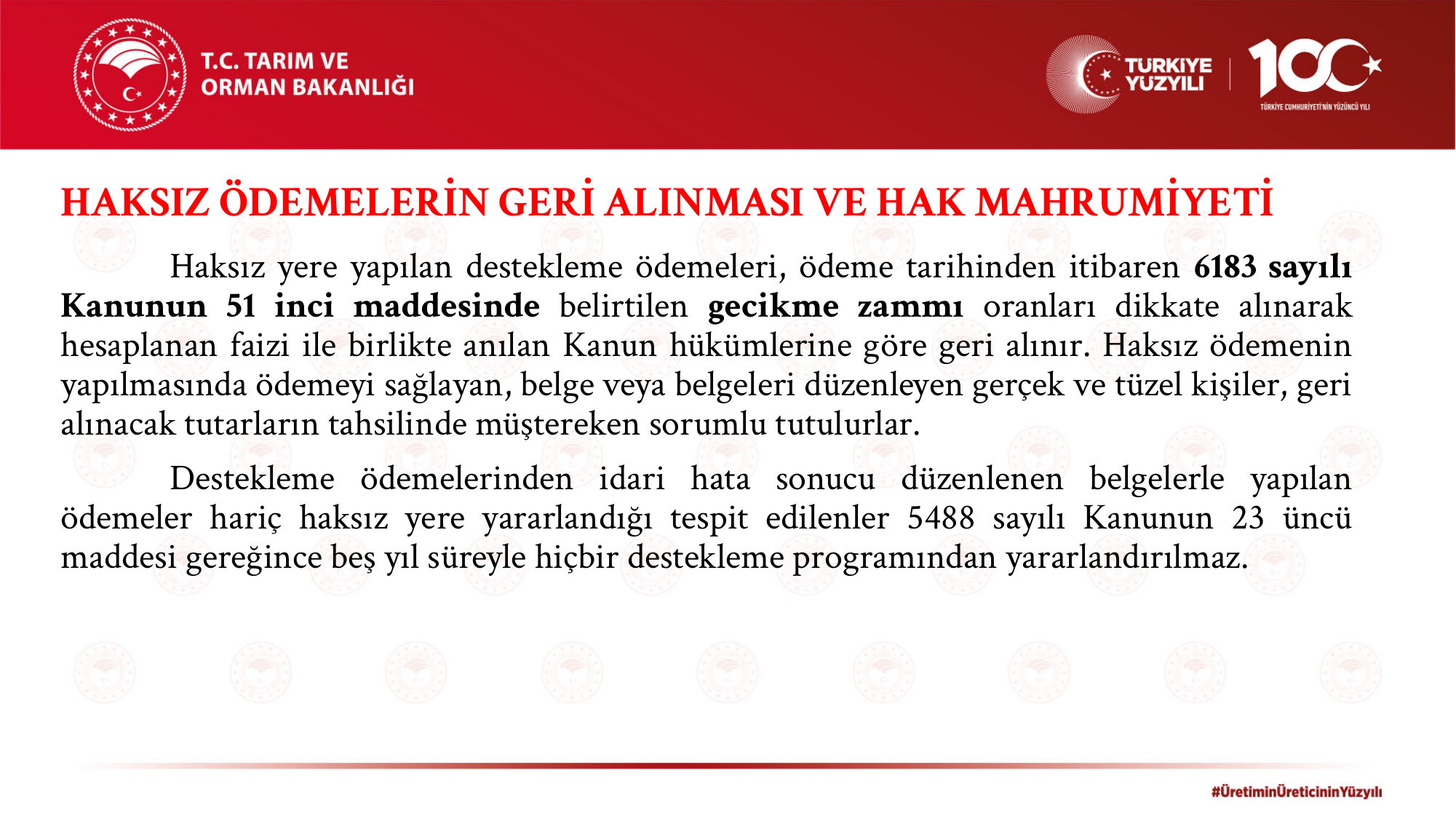

# HAKSIZ ÖDEMELERİN GERİ ALINMASI VE HAK MAHRUMİYETİ
	Haksız yere yapılan destekleme ödemeleri, ödeme tarihinden itibaren 6183 sayılı Kanunun 51 inci maddesinde belirtilen gecikme zammı oranları dikkate alınarak hesaplanan faizi ile birlikte anılan Kanun hükümlerine göre geri alınır. Haksız ödemenin yapılmasında ödemeyi sağlayan, belge veya belgeleri düzenleyen gerçek ve tüzel kişiler, geri alınacak tutarların tahsilinde müştereken sorumlu tutulurlar.
	Destekleme ödemelerinden idari hata sonucu düzenlenen belgelerle yapılan ödemeler hariç haksız yere yararlandığı tespit edilenler 5488 sayılı Kanunun 23 üncü maddesi gereğince beş yıl süreyle hiçbir destekleme programından yararlandırılmaz.